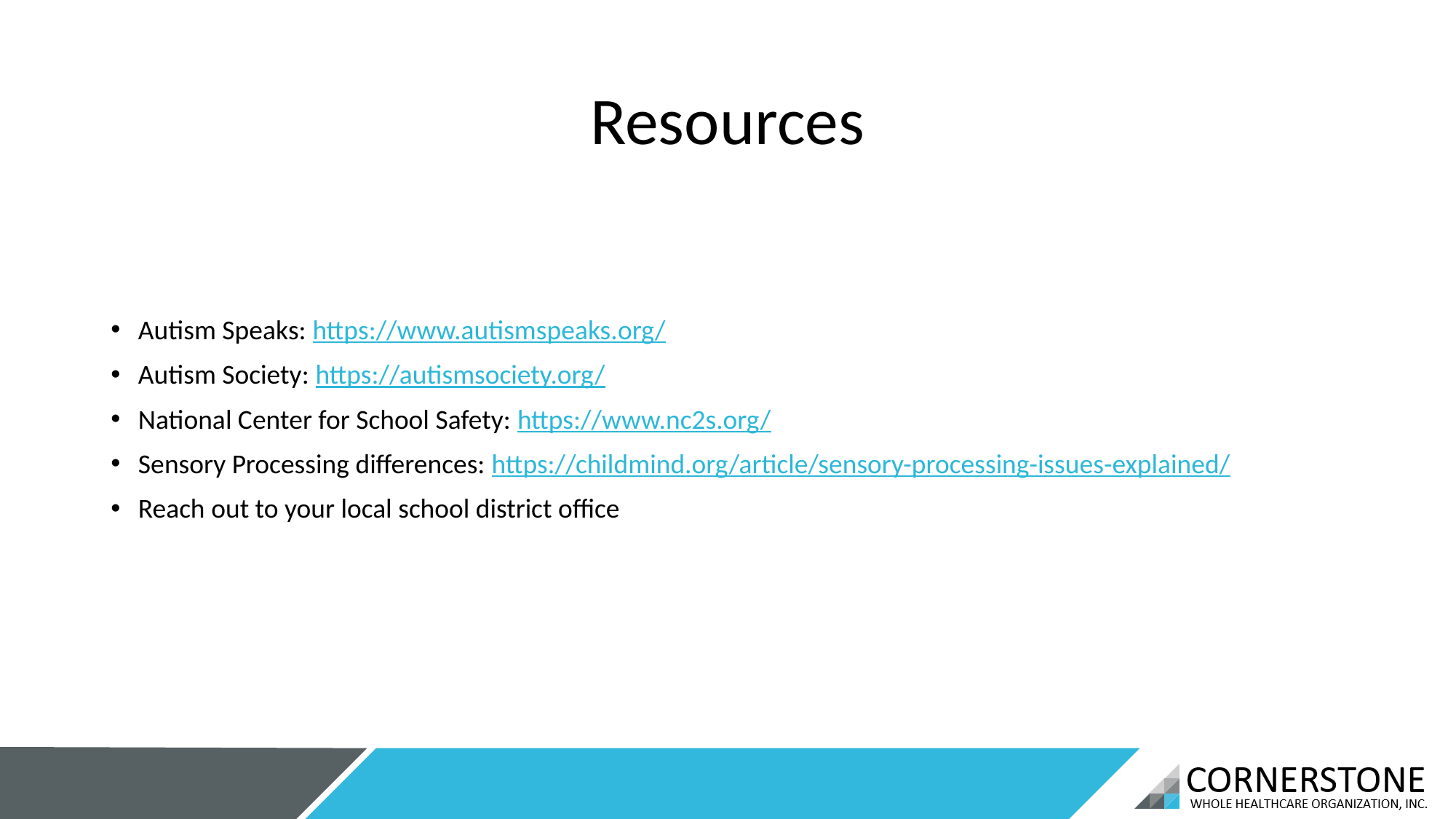

# Resources

Autism Speaks: https://www.autismspeaks.org/
Autism Society: https://autismsociety.org/
National Center for School Safety: https://www.nc2s.org/
Sensory Processing differences: https://childmind.org/article/sensory-processing-issues-explained/
Reach out to your local school district office